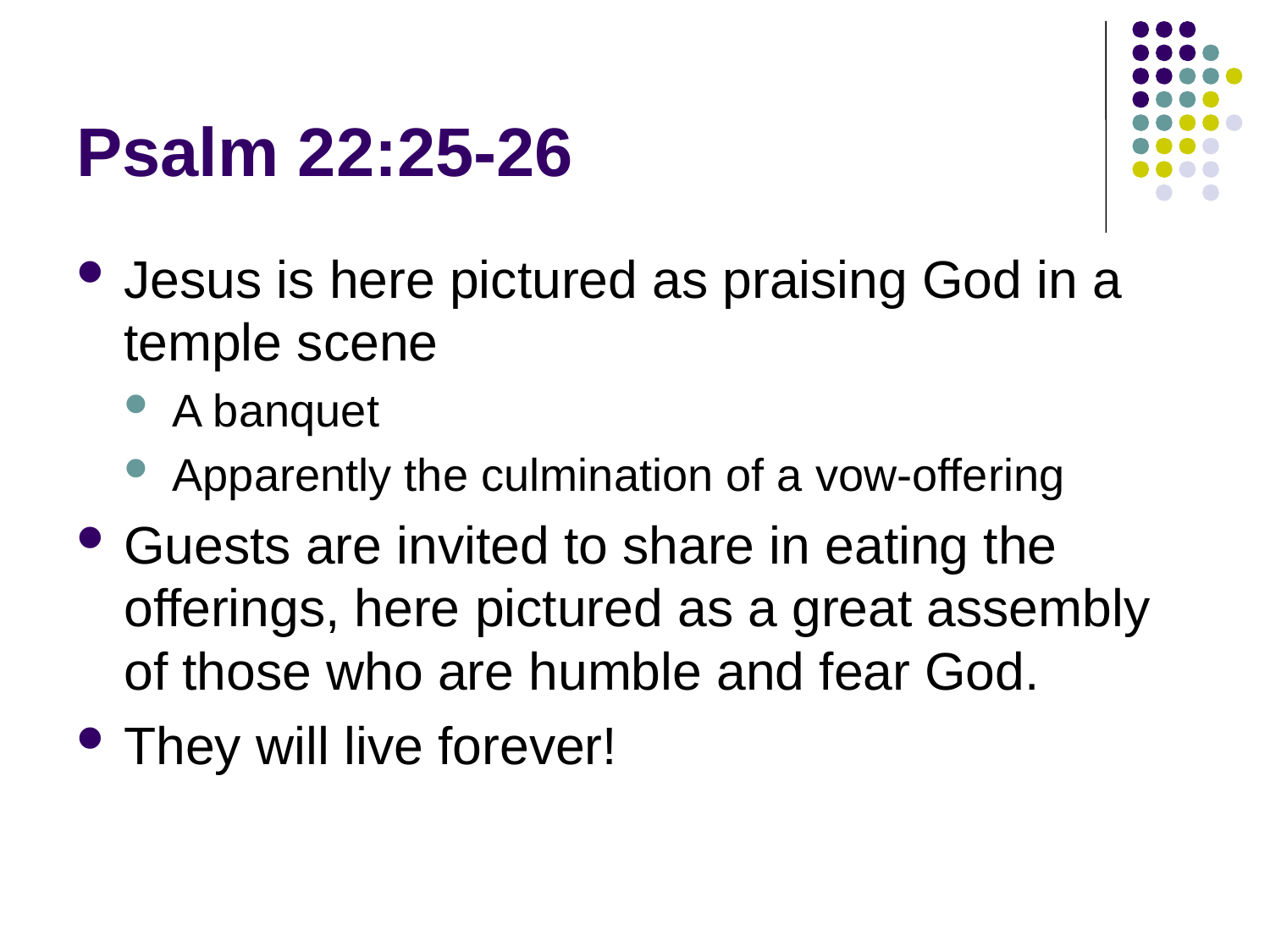

# Psalm 22:25-26
Jesus is here pictured as praising God in a temple scene
A banquet
Apparently the culmination of a vow-offering
Guests are invited to share in eating the offerings, here pictured as a great assembly of those who are humble and fear God.
They will live forever!